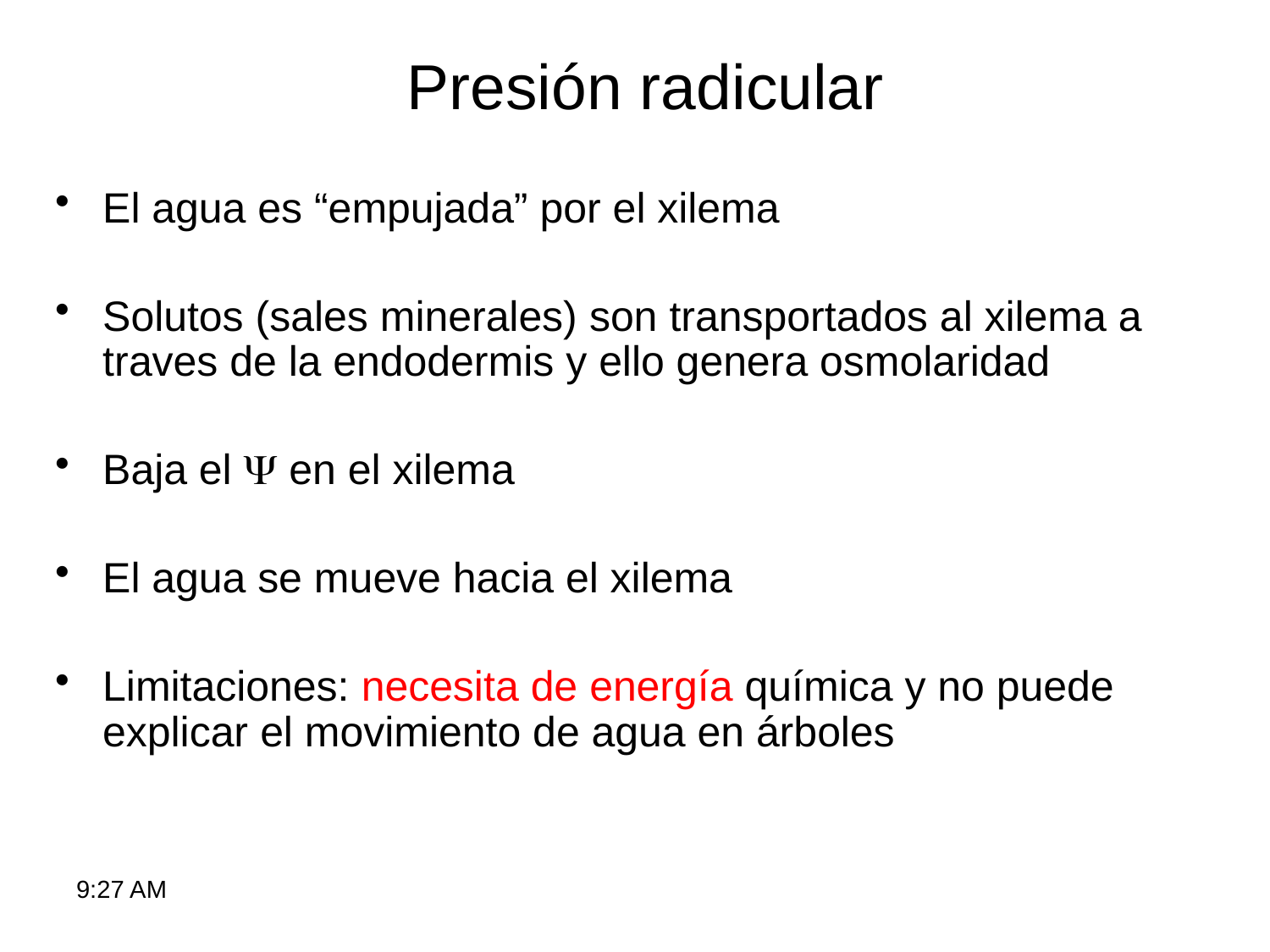

# Presión radicular
El agua es “empujada” por el xilema

Solutos (sales minerales) son transportados al xilema a traves de la endodermis y ello genera osmolaridad

Baja el Ψ en el xilema

El agua se mueve hacia el xilema

Limitaciones: necesita de energía química y no puede explicar el movimiento de agua en árboles

9:27 AM